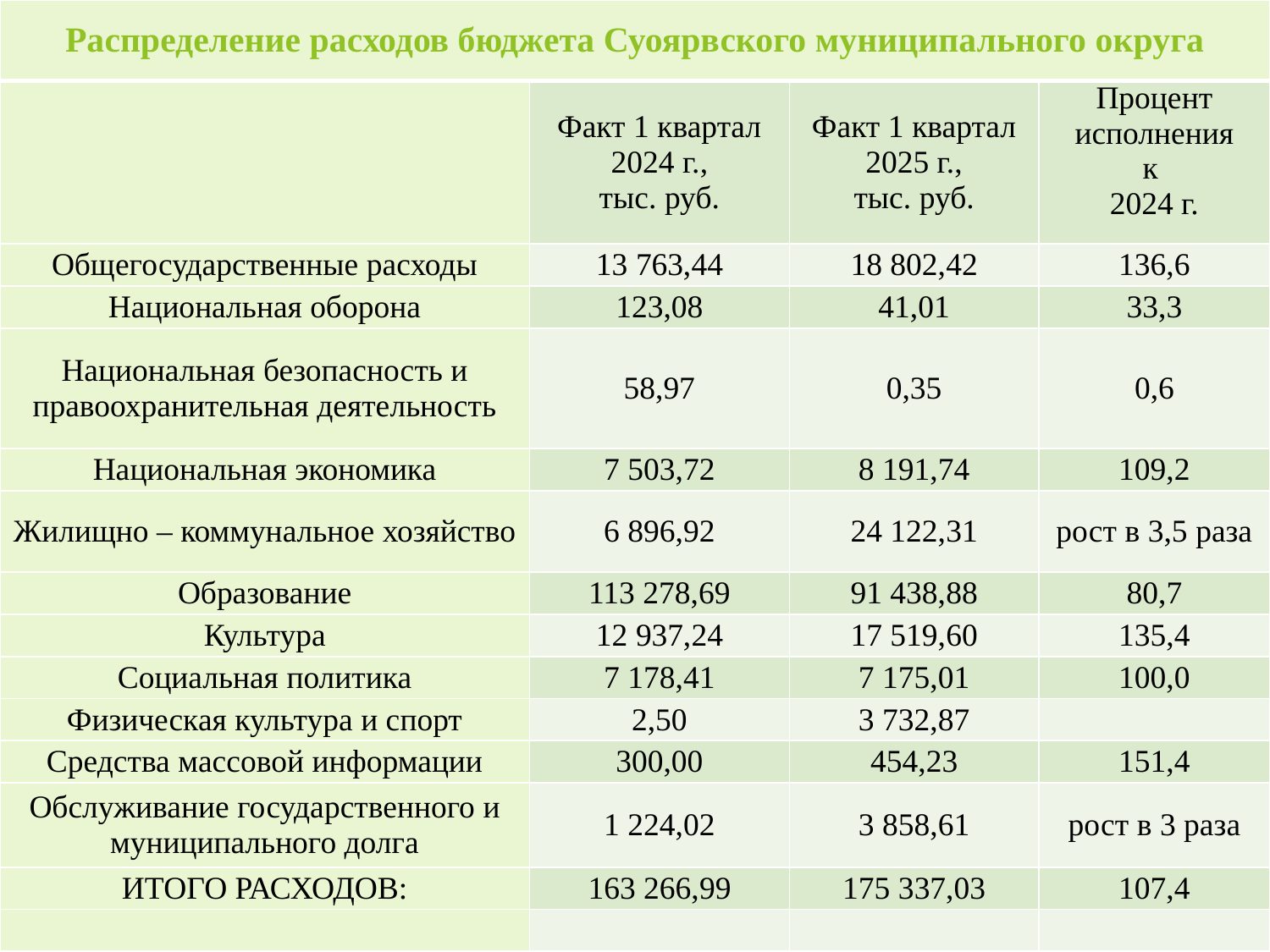

| Распределение расходов бюджета Суоярвского муниципального округа |  |  |  |
| --- | --- | --- | --- |
|  | Факт 1 квартал 2024 г., тыс. руб. | Факт 1 квартал 2025 г., тыс. руб. | Процент исполнения к 2024 г. |
| Общегосударственные расходы | 13 763,44 | 18 802,42 | 136,6 |
| Национальная оборона | 123,08 | 41,01 | 33,3 |
| Национальная безопасность и правоохранительная деятельность | 58,97 | 0,35 | 0,6 |
| Национальная экономика | 7 503,72 | 8 191,74 | 109,2 |
| Жилищно – коммунальное хозяйство | 6 896,92 | 24 122,31 | рост в 3,5 раза |
| Образование | 113 278,69 | 91 438,88 | 80,7 |
| Культура | 12 937,24 | 17 519,60 | 135,4 |
| Социальная политика | 7 178,41 | 7 175,01 | 100,0 |
| Физическая культура и спорт | 2,50 | 3 732,87 |  |
| Средства массовой информации | 300,00 | 454,23 | 151,4 |
| Обслуживание государственного и муниципального долга | 1 224,02 | 3 858,61 | рост в 3 раза |
| ИТОГО РАСХОДОВ: | 163 266,99 | 175 337,03 | 107,4 |
|  |  |  |  |
#